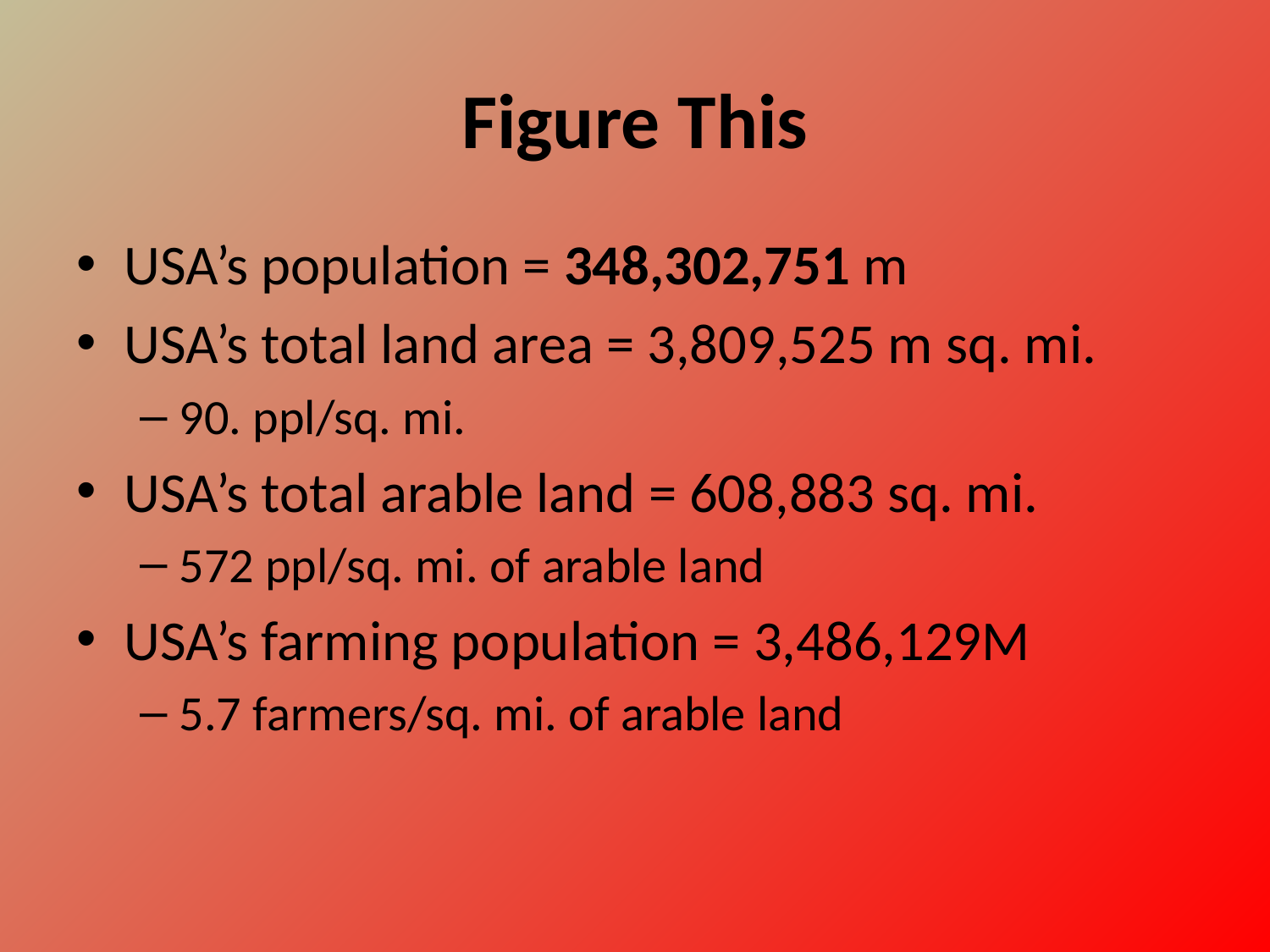

# Figure This
USA’s population = 348,302,751 m
USA’s total land area = 3,809,525 m sq. mi.
90. ppl/sq. mi.
USA’s total arable land = 608,883 sq. mi.
572 ppl/sq. mi. of arable land
USA’s farming population = 3,486,129M
5.7 farmers/sq. mi. of arable land